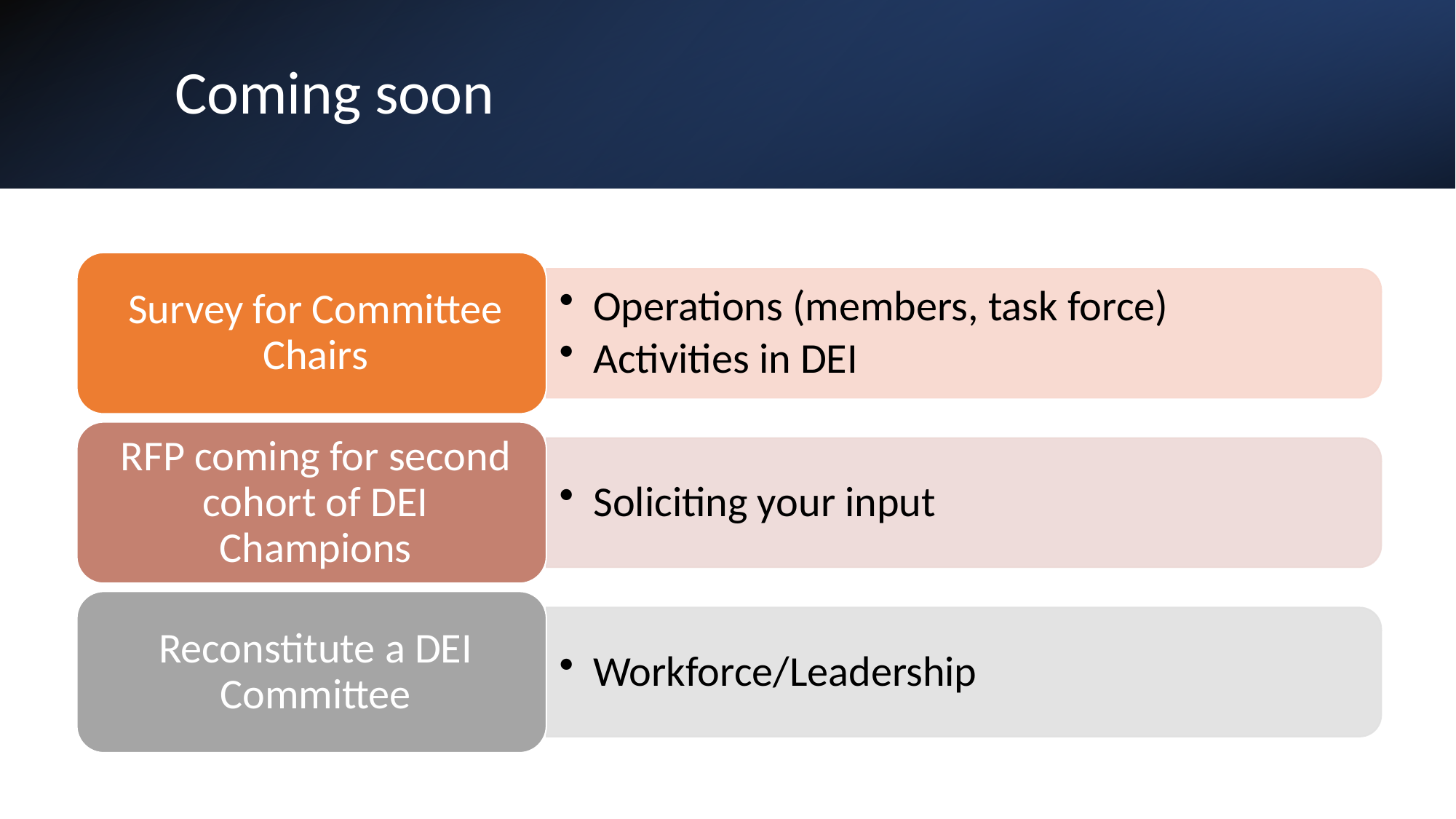

# Coming soon
Operations (members, task force)
Activities in DEI
Survey for Committee Chairs
Soliciting your input
RFP coming for second cohort of DEI Champions
Workforce/Leadership
Reconstitute a DEI Committee